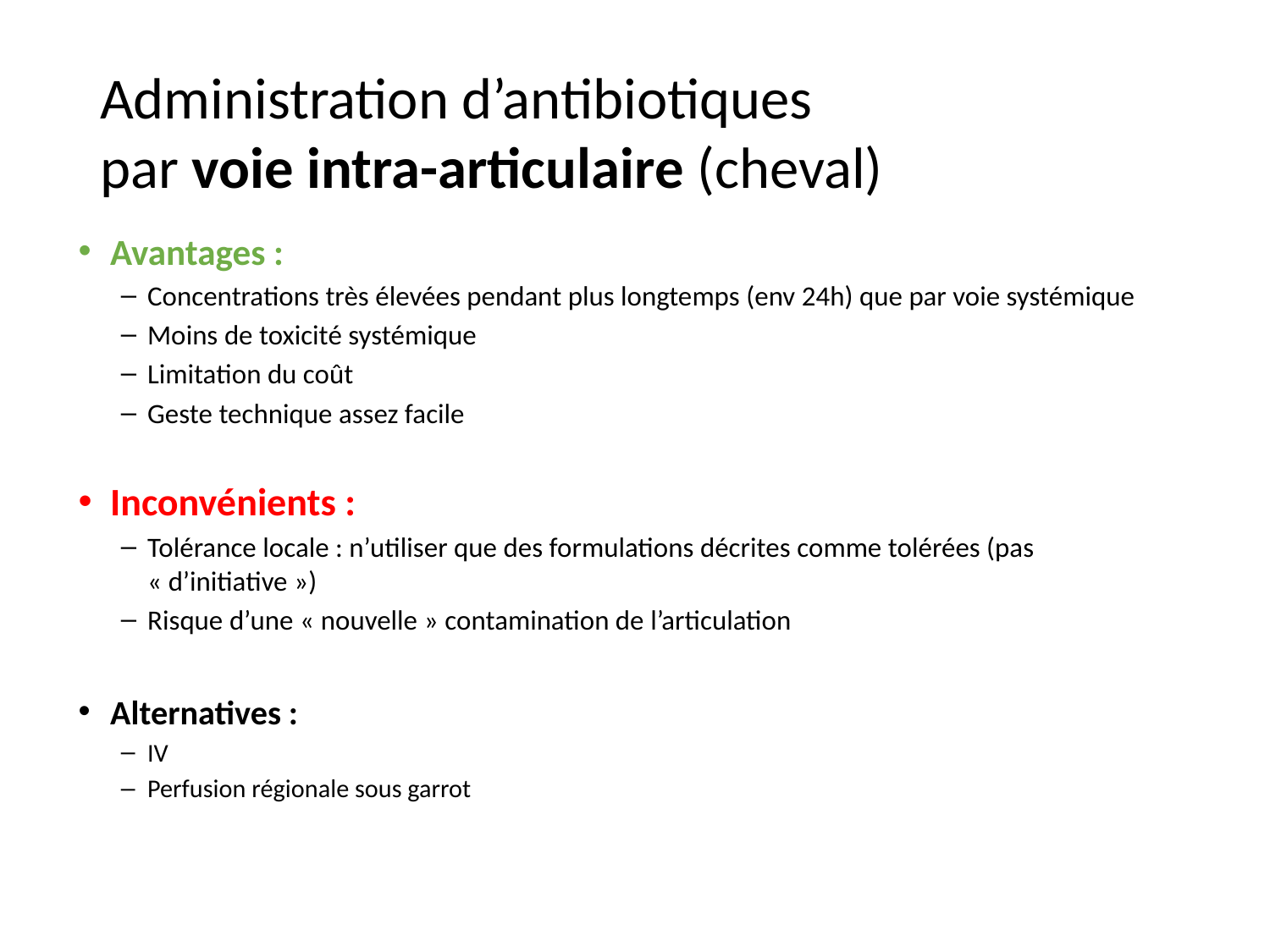

# Administration d’antibiotiques par voie intra-articulaire (cheval)
Avantages :
Concentrations très élevées pendant plus longtemps (env 24h) que par voie systémique
Moins de toxicité systémique
Limitation du coût
Geste technique assez facile

Inconvénients :
Tolérance locale : n’utiliser que des formulations décrites comme tolérées (pas « d’initiative »)
Risque d’une « nouvelle » contamination de l’articulation

Alternatives :
IV
Perfusion régionale sous garrot